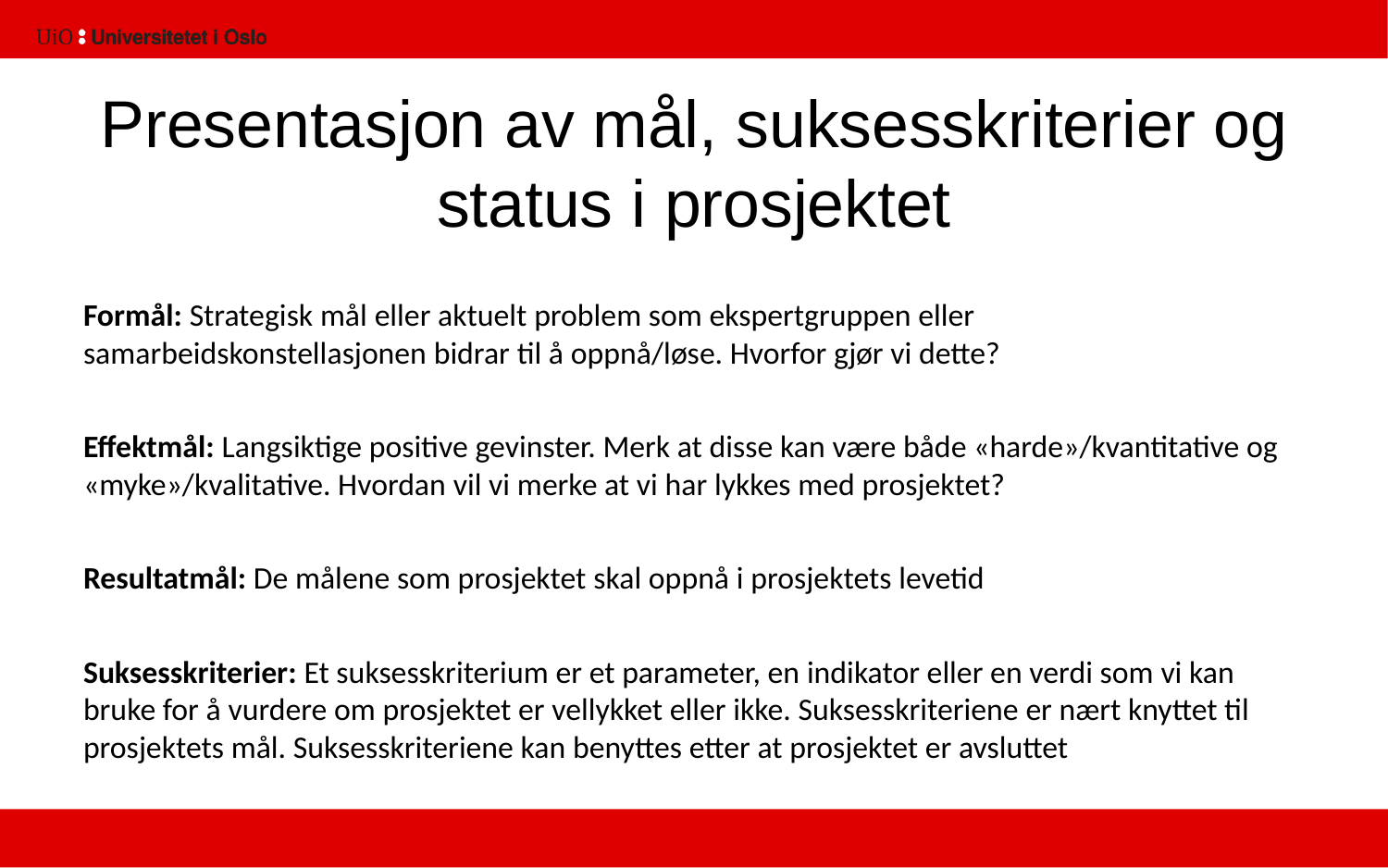

# Presentasjon av mål, suksesskriterier og status i prosjektet

Formål: Strategisk mål eller aktuelt problem som ekspertgruppen eller samarbeidskonstellasjonen bidrar til å oppnå/løse. Hvorfor gjør vi dette?

Effektmål: Langsiktige positive gevinster. Merk at disse kan være både «harde»/kvantitative og «myke»/kvalitative. Hvordan vil vi merke at vi har lykkes med prosjektet?

Resultatmål: De målene som prosjektet skal oppnå i prosjektets levetid

Suksesskriterier: Et suksesskriterium er et parameter, en indikator eller en verdi som vi kan bruke for å vurdere om prosjektet er vellykket eller ikke. Suksesskriteriene er nært knyttet til prosjektets mål. Suksesskriteriene kan benyttes etter at prosjektet er avsluttet